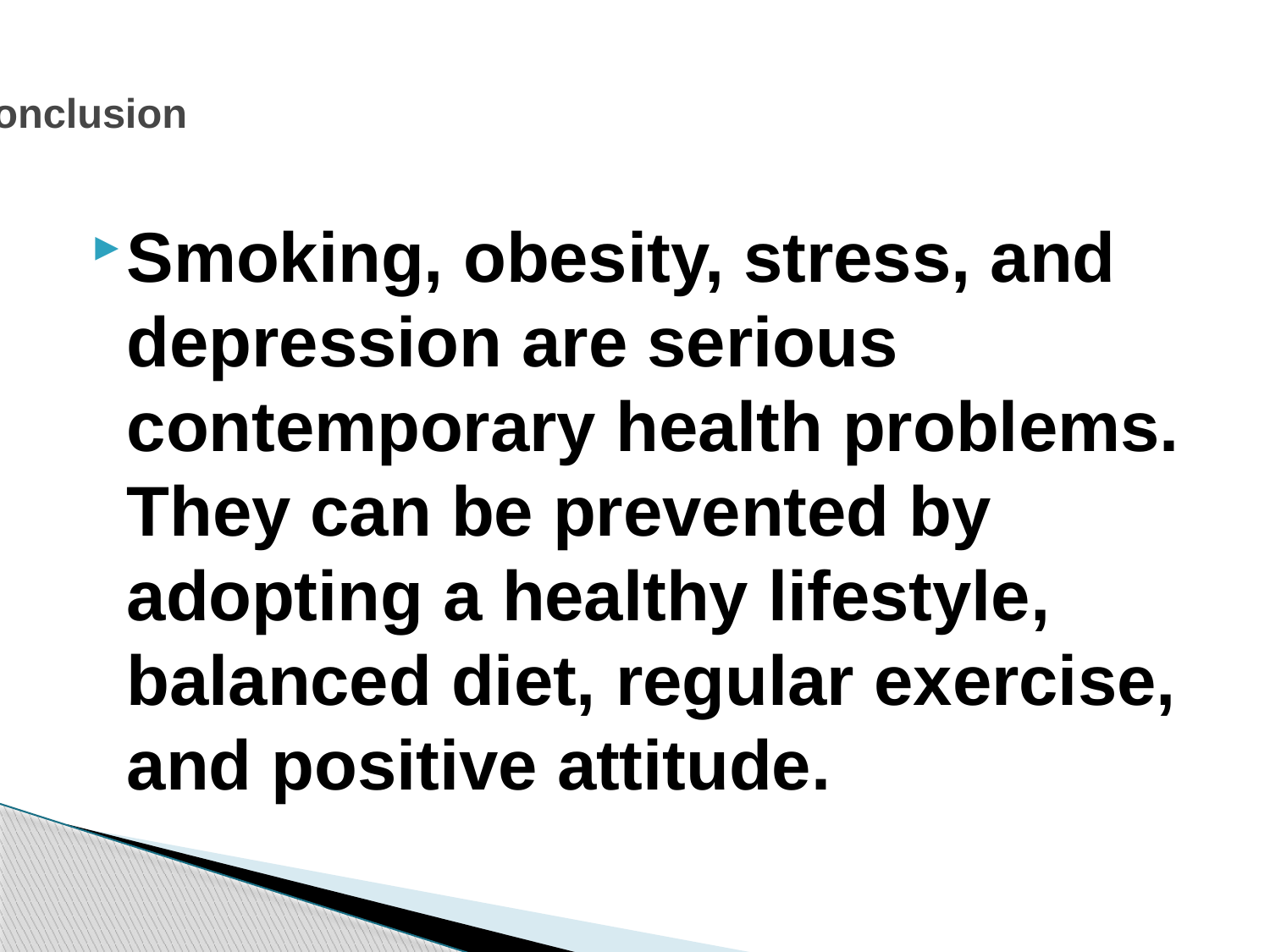

# Conclusion
Smoking, obesity, stress, and depression are serious contemporary health problems. They can be prevented by adopting a healthy lifestyle, balanced diet, regular exercise, and positive attitude.